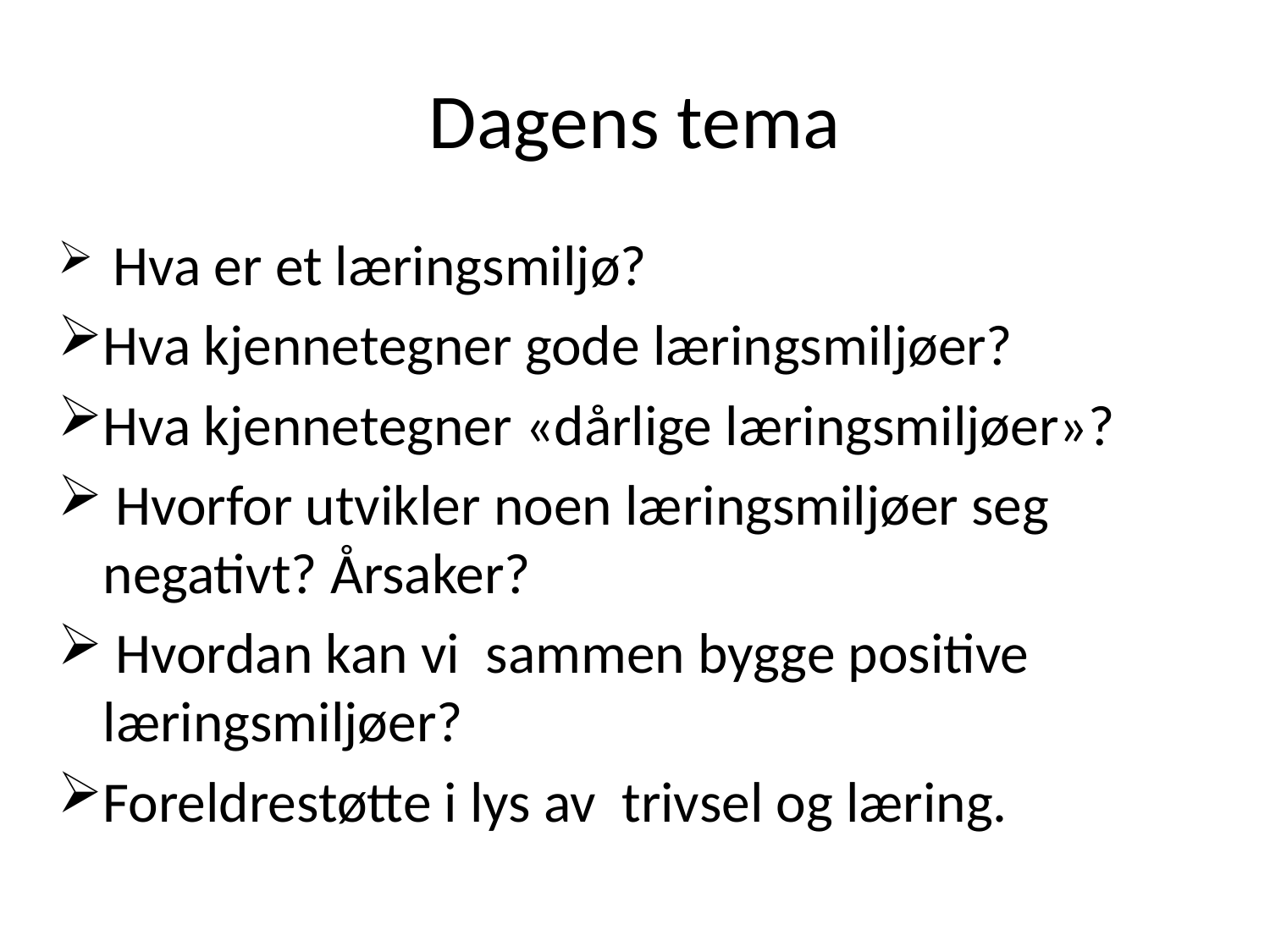

# Dagens tema
 Hva er et læringsmiljø?
Hva kjennetegner gode læringsmiljøer?
Hva kjennetegner «dårlige læringsmiljøer»?
 Hvorfor utvikler noen læringsmiljøer seg negativt? Årsaker?
 Hvordan kan vi  sammen bygge positive læringsmiljøer?
Foreldrestøtte i lys av  trivsel og læring.